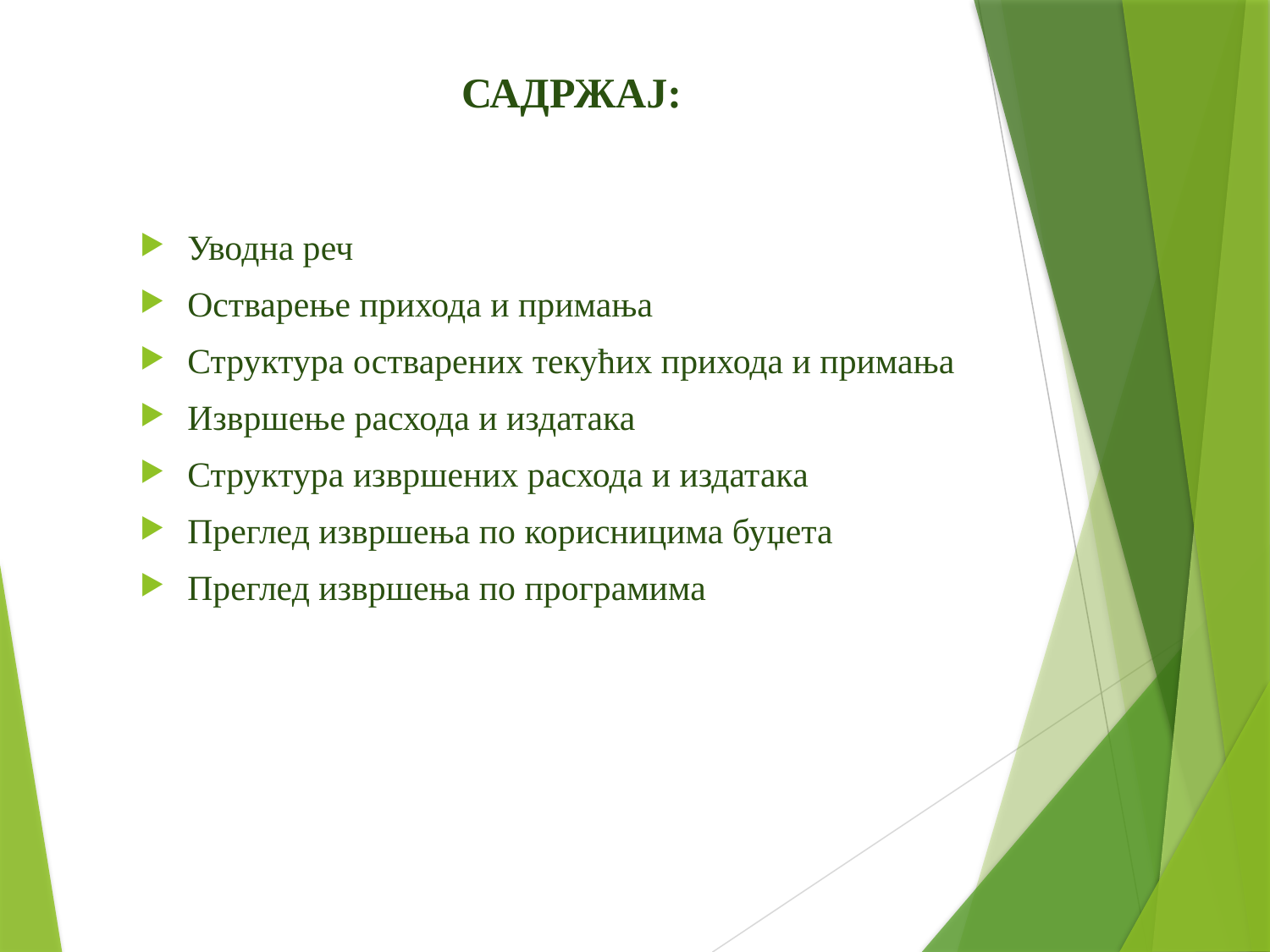

САДРЖАЈ:
Уводна реч
Остварење прихода и примања
Структура остварених текућих прихода и примања
Извршење расхода и издатака
Структура извршених расхода и издатака
Преглед извршења по корисницима буџета
Преглед извршења по програмима